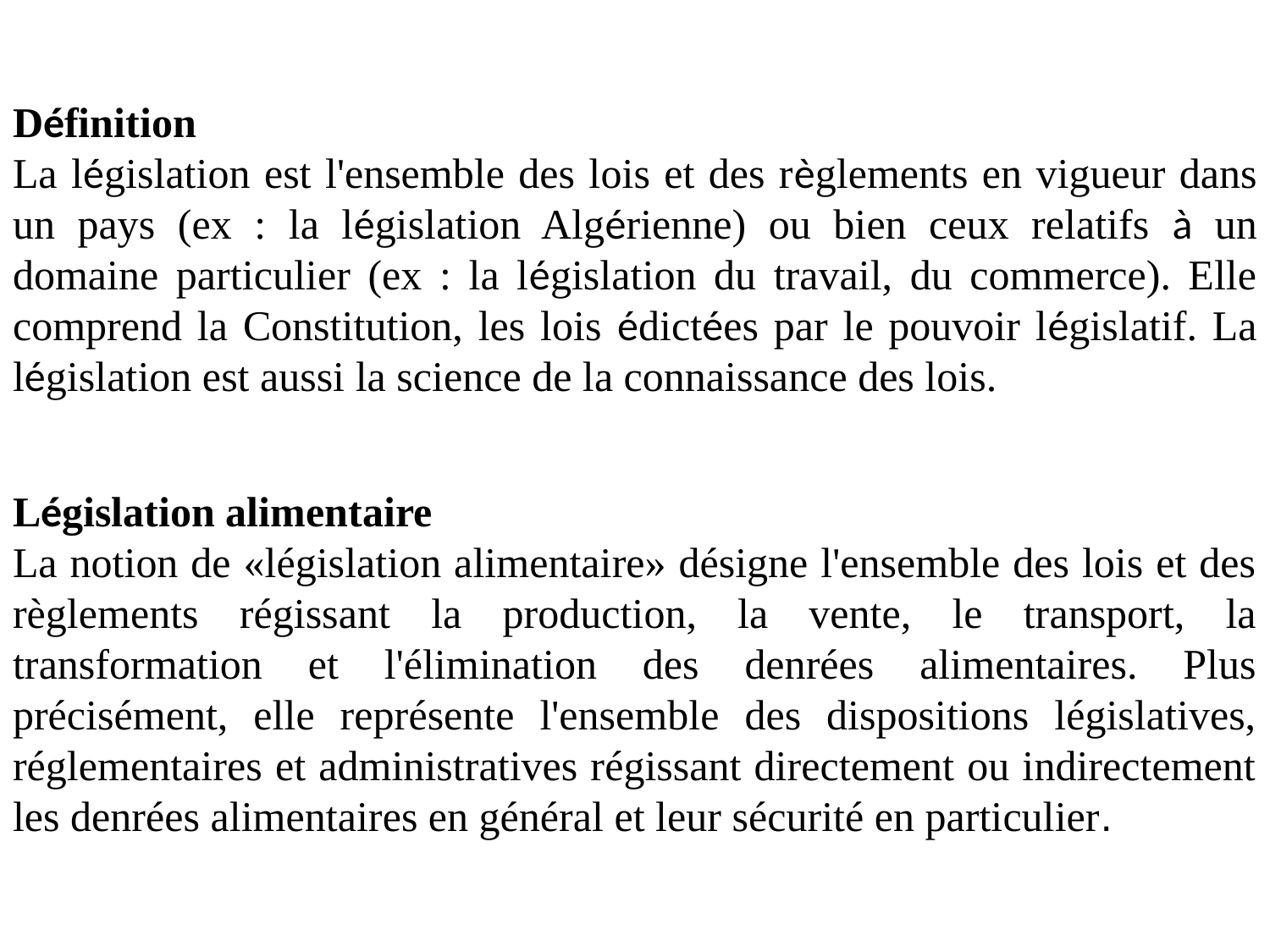

Définition
La législation est l'ensemble des lois et des règlements en vigueur dans un pays (ex : la législation Algérienne) ou bien ceux relatifs à un domaine particulier (ex : la législation du travail, du commerce). Elle comprend la Constitution, les lois édictées par le pouvoir législatif. La législation est aussi la science de la connaissance des lois.
Législation alimentaire
La notion de «législation alimentaire» désigne l'ensemble des lois et des règlements régissant la production, la vente, le transport, la transformation et l'élimination des denrées alimentaires. Plus précisément, elle représente l'ensemble des dispositions législatives, réglementaires et administratives régissant directement ou indirectement les denrées alimentaires en général et leur sécurité en particulier.